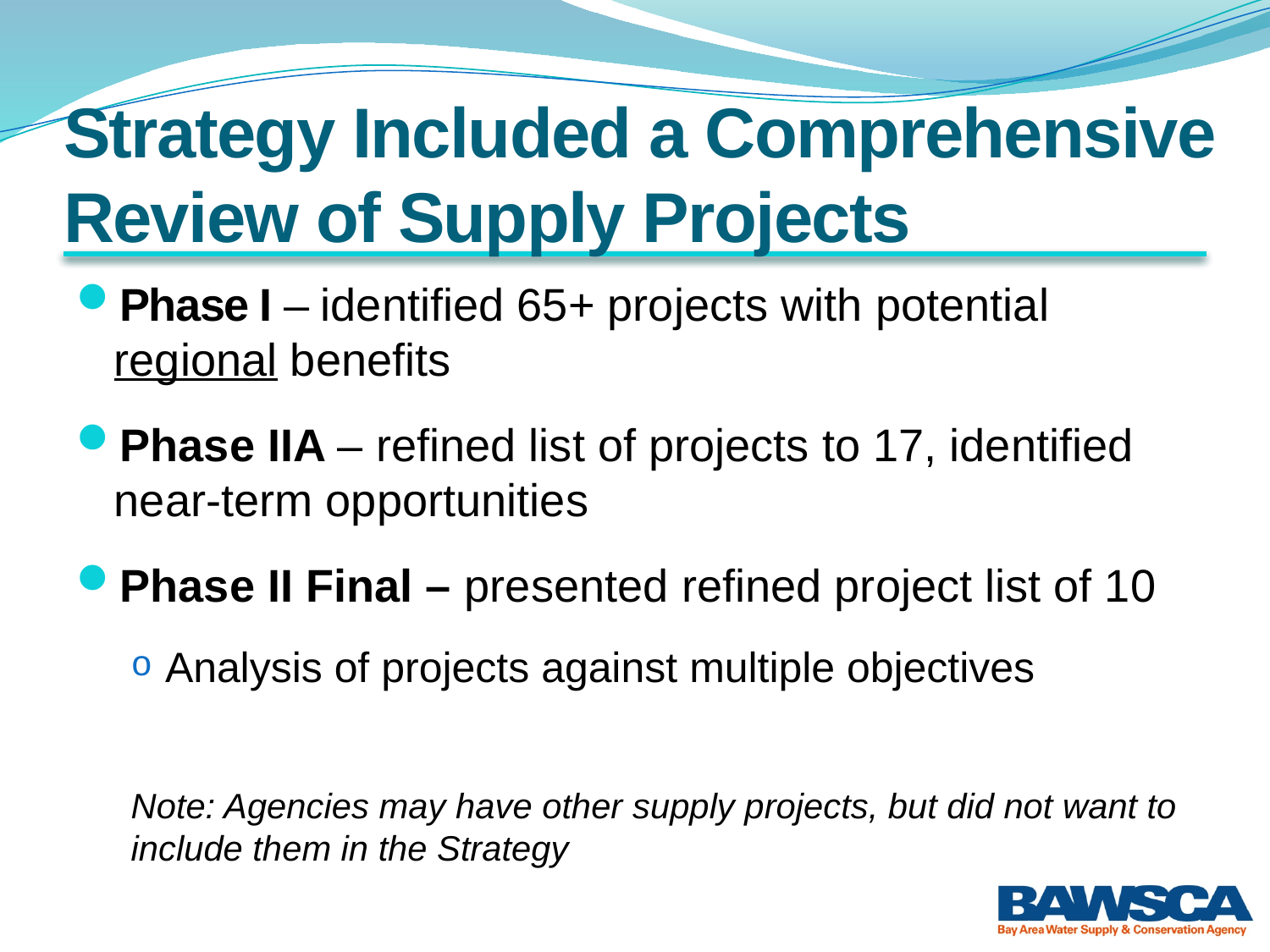

# Strategy Included a Comprehensive Review of Supply Projects
Phase I – identified 65+ projects with potential regional benefits
Phase IIA – refined list of projects to 17, identified near-term opportunities
Phase II Final – presented refined project list of 10
Analysis of projects against multiple objectives

Note: Agencies may have other supply projects, but did not want to include them in the Strategy